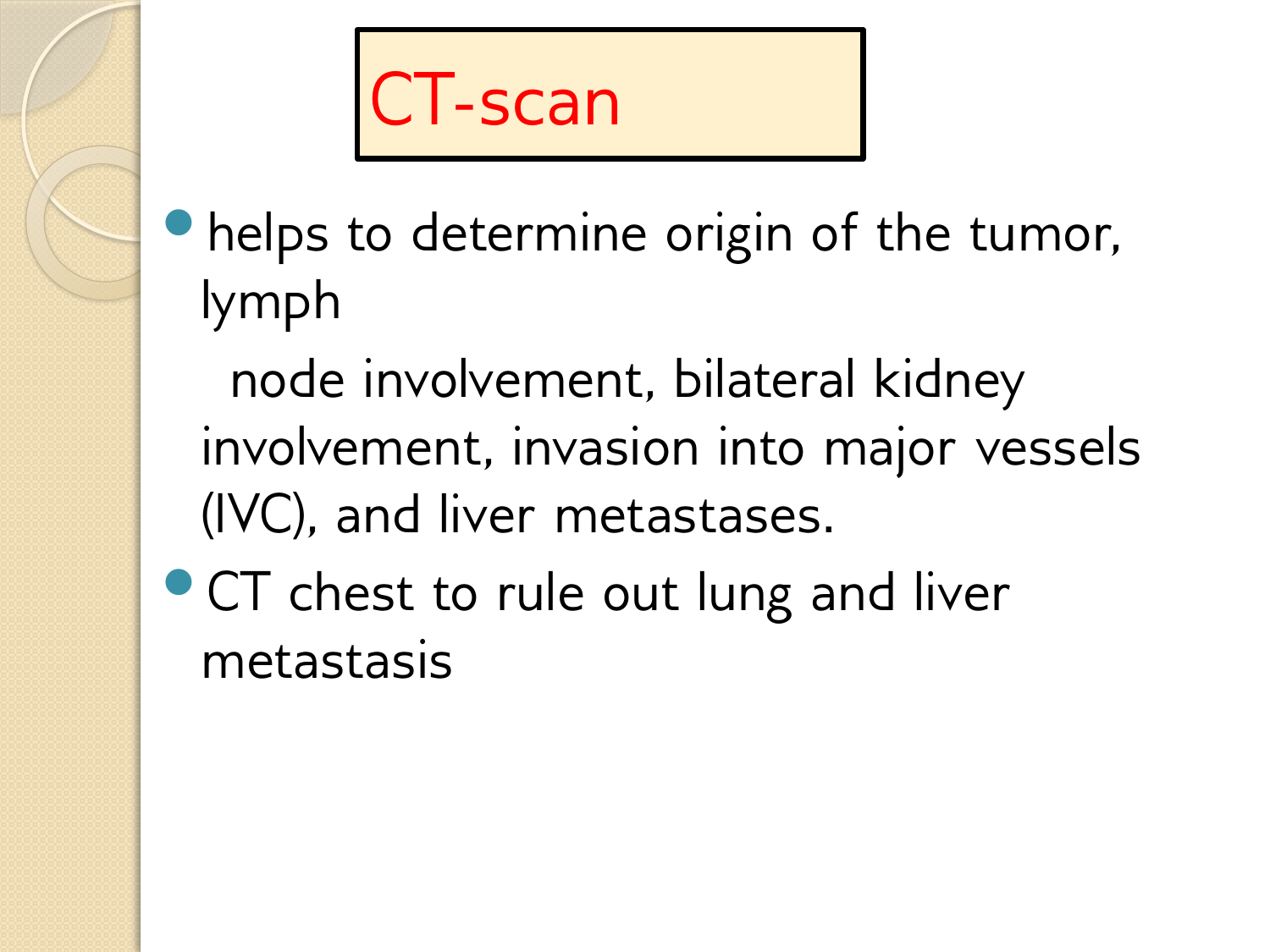

# CT-scan
helps to determine origin of the tumor, lymph
    node involvement, bilateral kidney involvement, invasion into major vessels (IVC), and liver metastases.
CT chest to rule out lung and liver metastasis